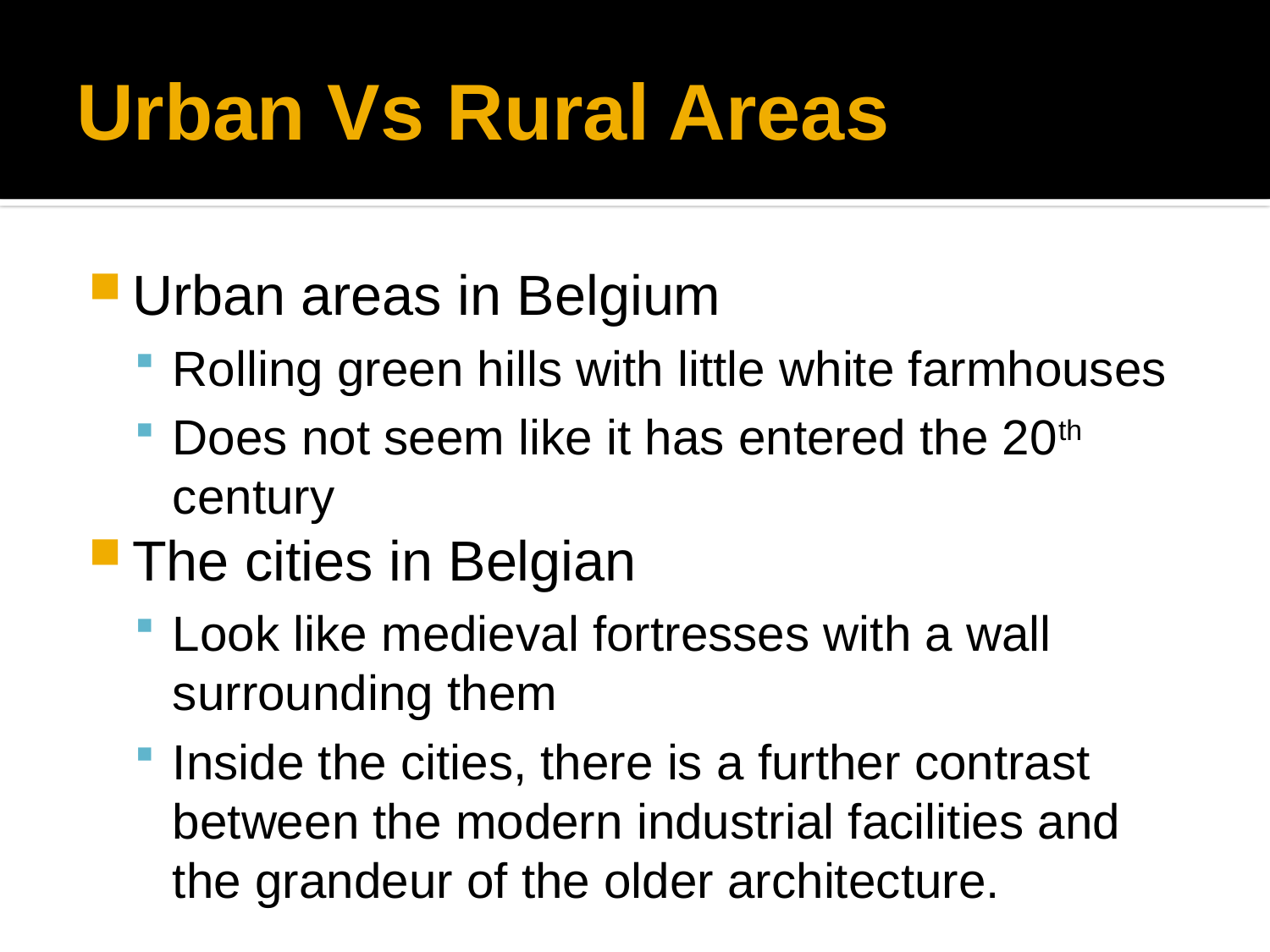

# Urban Vs Rural Areas
Urban areas in Belgium
Rolling green hills with little white farmhouses
Does not seem like it has entered the 20th century
The cities in Belgian
Look like medieval fortresses with a wall surrounding them
Inside the cities, there is a further contrast between the modern industrial facilities and the grandeur of the older architecture.